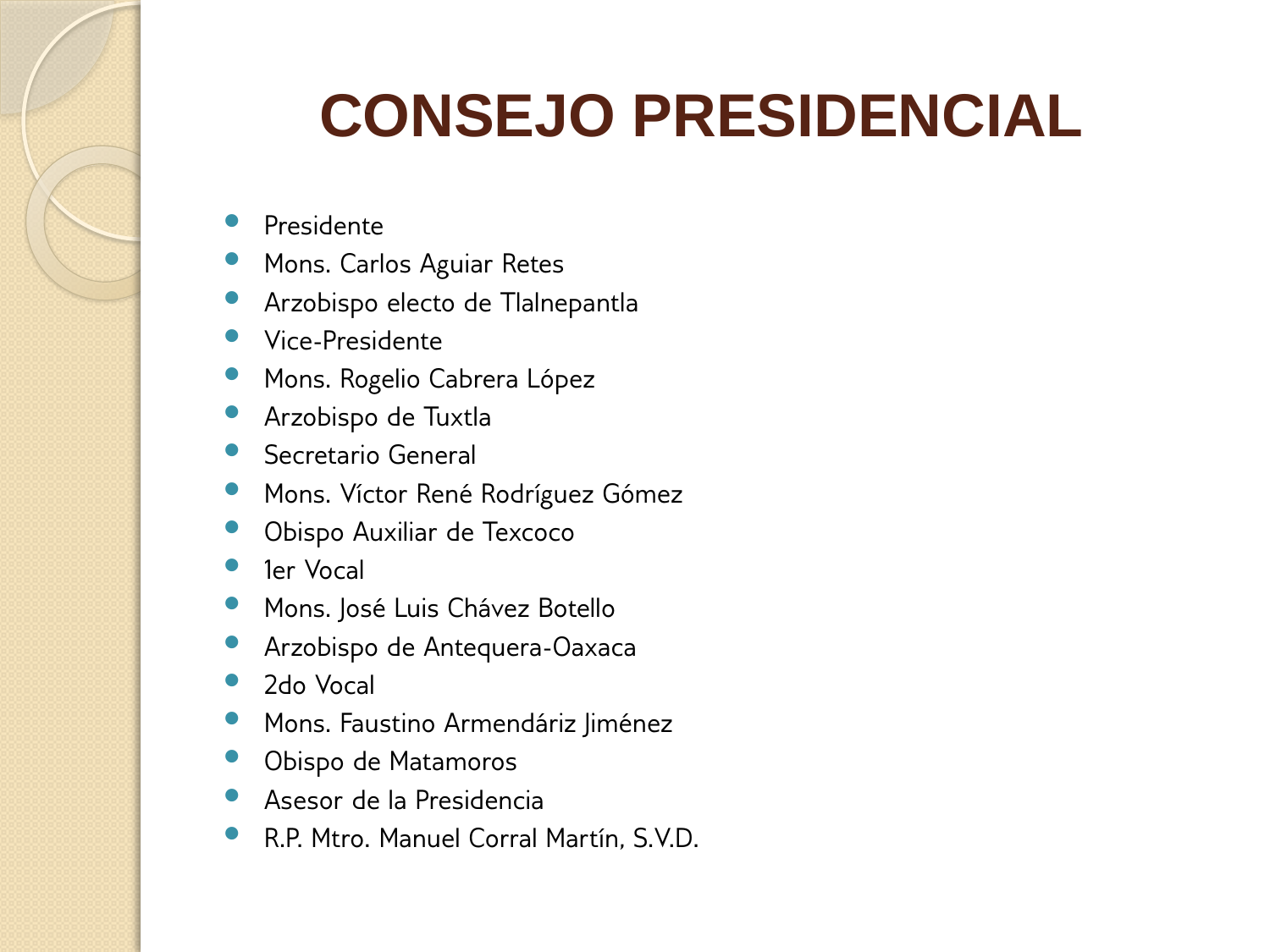

# CONSEJO PRESIDENCIAL
Presidente
Mons. Carlos Aguiar Retes
Arzobispo electo de Tlalnepantla
Vice-Presidente
Mons. Rogelio Cabrera López
Arzobispo de Tuxtla
Secretario General
Mons. Víctor René Rodríguez Gómez
Obispo Auxiliar de Texcoco
1er Vocal
Mons. José Luis Chávez Botello
Arzobispo de Antequera-Oaxaca
2do Vocal
Mons. Faustino Armendáriz Jiménez
Obispo de Matamoros
Asesor de la Presidencia
R.P. Mtro. Manuel Corral Martín, S.V.D.